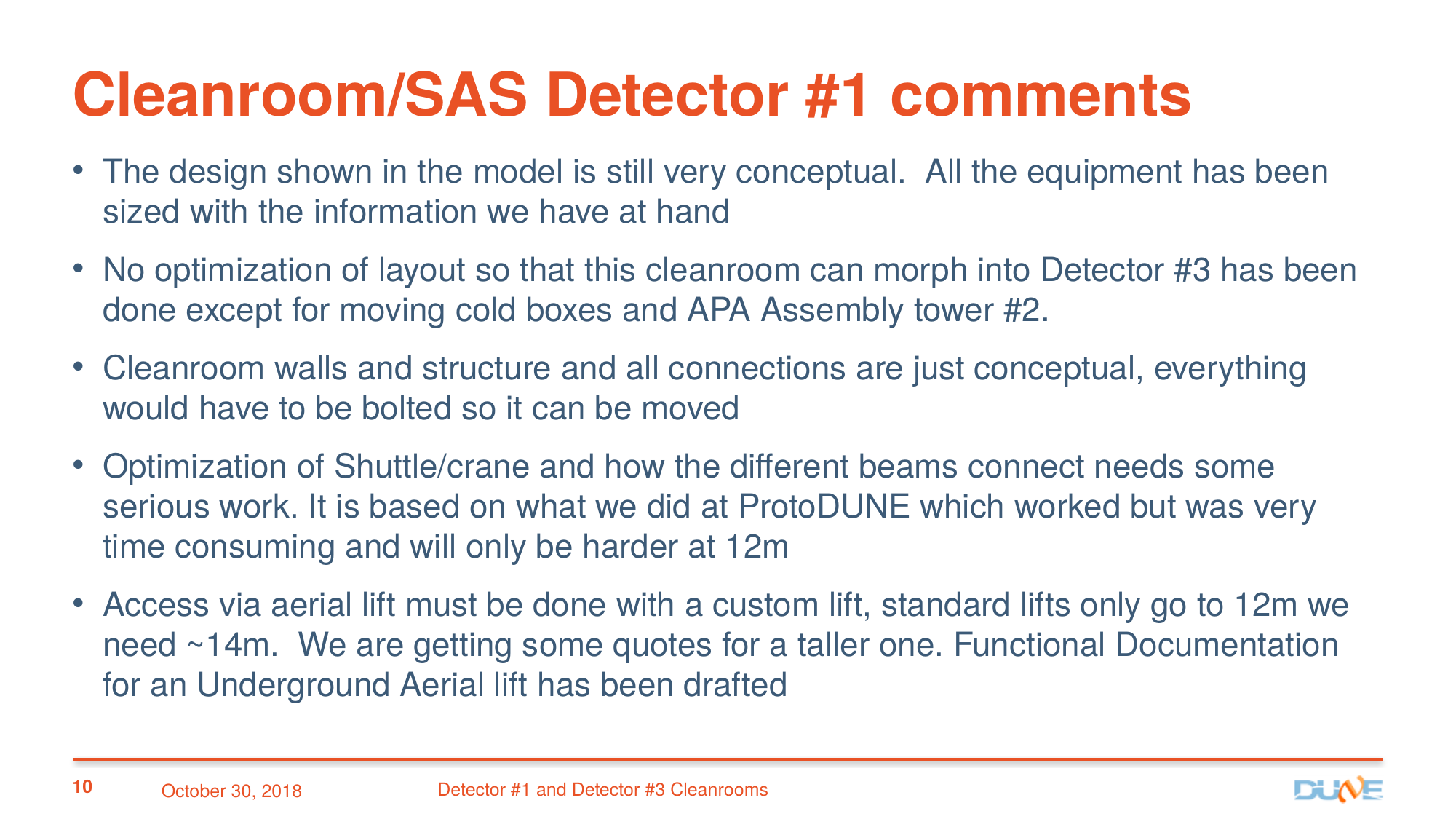

# Cleanroom/SAS Detector #1 comments
The design shown in the model is still very conceptual.  All the equipment has been sized with the information we have at hand
No optimization of layout so that this cleanroom can morph into Detector #3 has been done except for moving cold boxes and APA Assembly tower #2.
Cleanroom walls and structure and all connections are just conceptual, everything would have to be bolted so it can be moved
Optimization of Shuttle/crane and how the different beams connect needs some serious work. It is based on what we did at ProtoDUNE which worked but was very time consuming and will only be harder at 12m
Access via aerial lift must be done with a custom lift, standard lifts only go to 12m we need ~14m.  We are getting some quotes for a taller one. Functional Documentation for an Underground Aerial lift has been drafted

October 30, 2018
Detector #1 and Detector #3 Cleanrooms
10